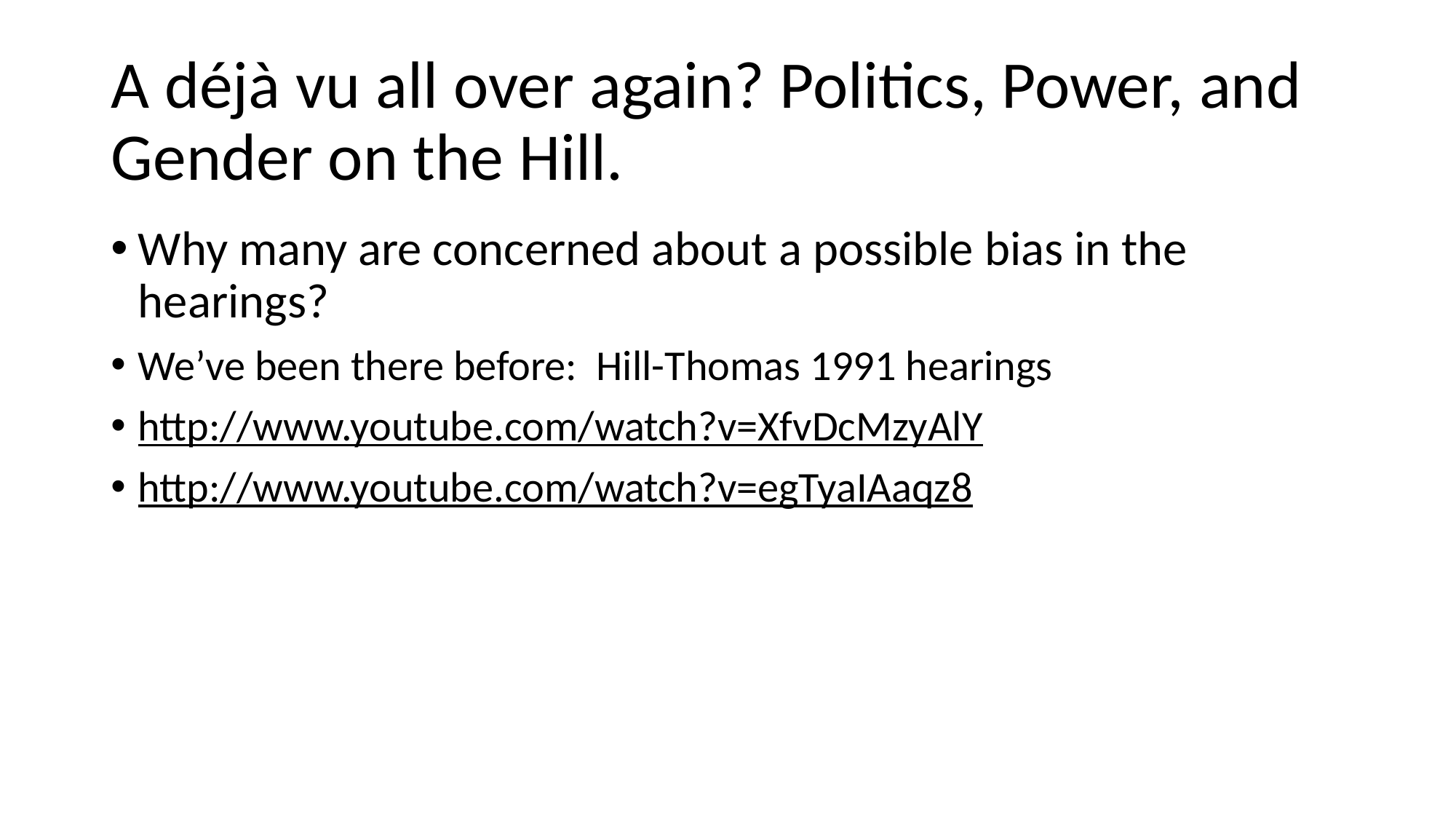

# A déjà vu all over again? Politics, Power, and Gender on the Hill.
Why many are concerned about a possible bias in the hearings?
We’ve been there before:  Hill-Thomas 1991 hearings
http://www.youtube.com/watch?v=XfvDcMzyAlY
http://www.youtube.com/watch?v=egTyaIAaqz8